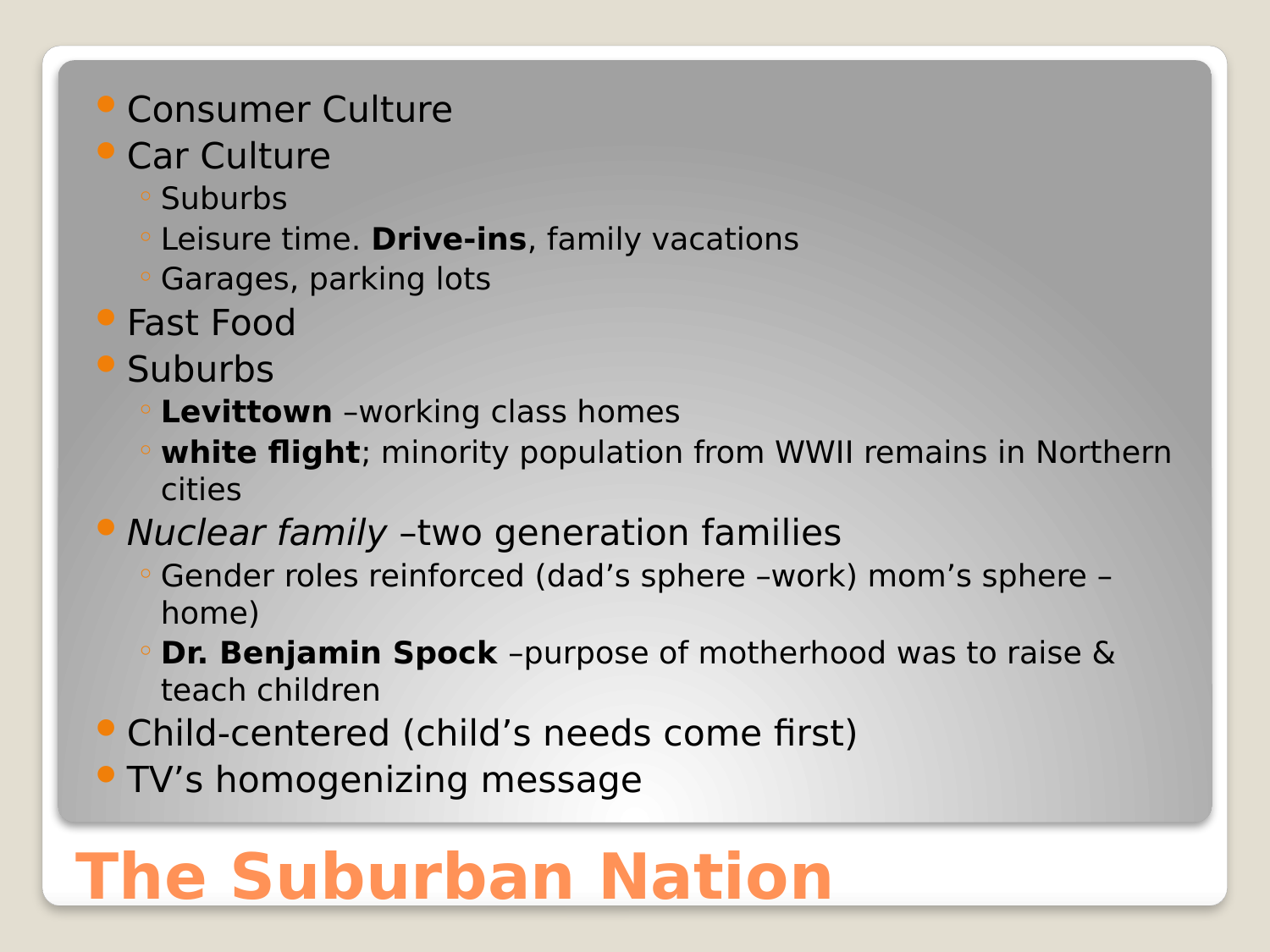

Consumer Culture
Car Culture
Suburbs
Leisure time. Drive-ins, family vacations
Garages, parking lots
Fast Food
Suburbs
Levittown –working class homes
white flight; minority population from WWII remains in Northern cities
Nuclear family –two generation families
Gender roles reinforced (dad’s sphere –work) mom’s sphere –home)
Dr. Benjamin Spock –purpose of motherhood was to raise & teach children
Child-centered (child’s needs come first)
TV’s homogenizing message
# The Suburban Nation